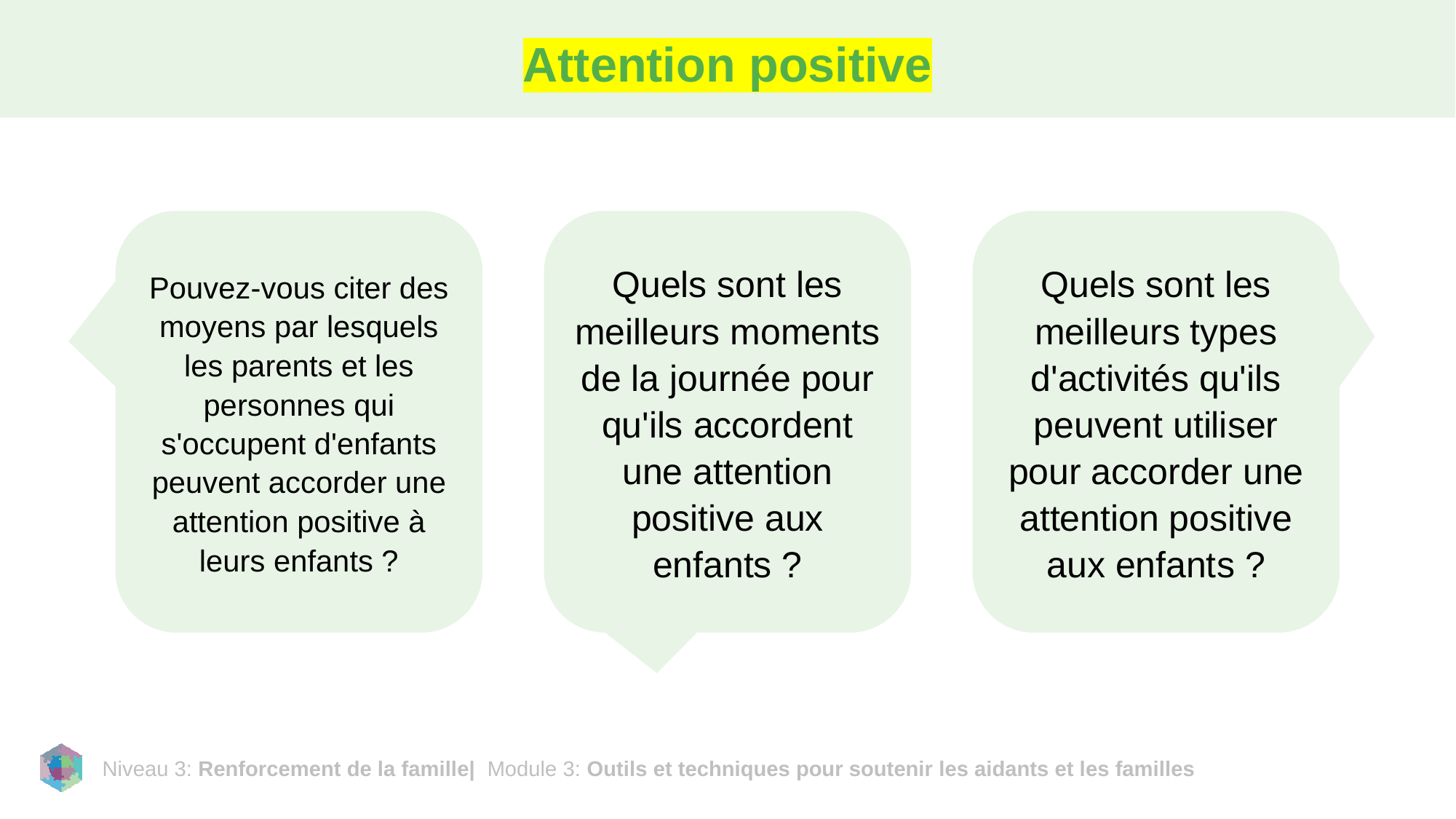

# Attention positive
Pouvez-vous citer des moyens par lesquels les parents et les personnes qui s'occupent d'enfants peuvent accorder une attention positive à leurs enfants ?
Quels sont les meilleurs moments de la journée pour qu'ils accordent une attention positive aux enfants ?
Quels sont les meilleurs types d'activités qu'ils peuvent utiliser pour accorder une attention positive aux enfants ?